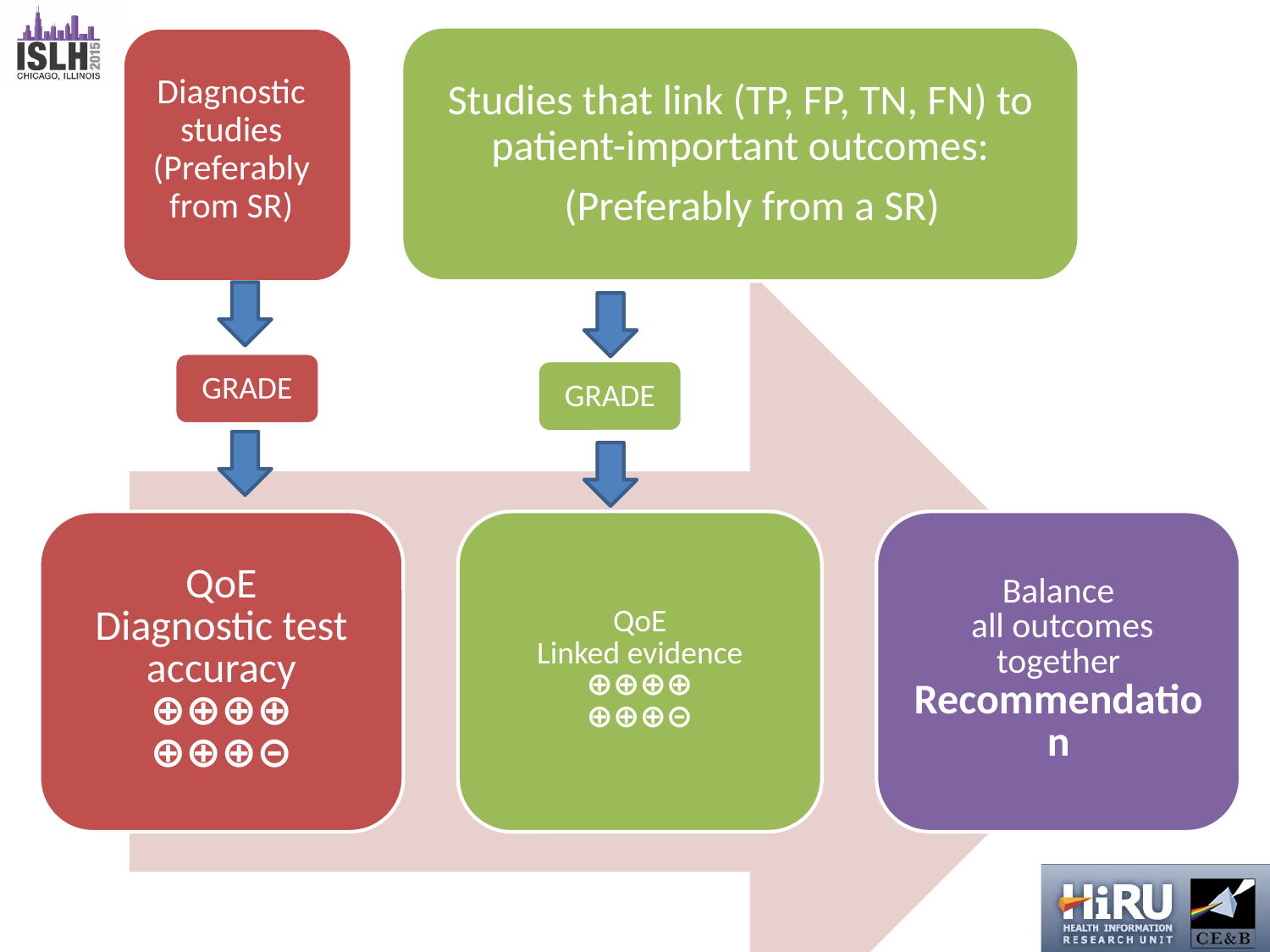

Studies that link (TP, FP, TN, FN) to patient-important outcomes:
(Preferably from a SR)

Diagnostic studies (Preferably from SR)
QoE
Diagnostic test accuracy
⊕⊕⊕⊕
⊕⊕⊕⊝
QoE
Linked evidence
⊕⊕⊕⊕
⊕⊕⊕⊝
Balance
 all outcomes
together
Recommendation

GRADE

GRADE